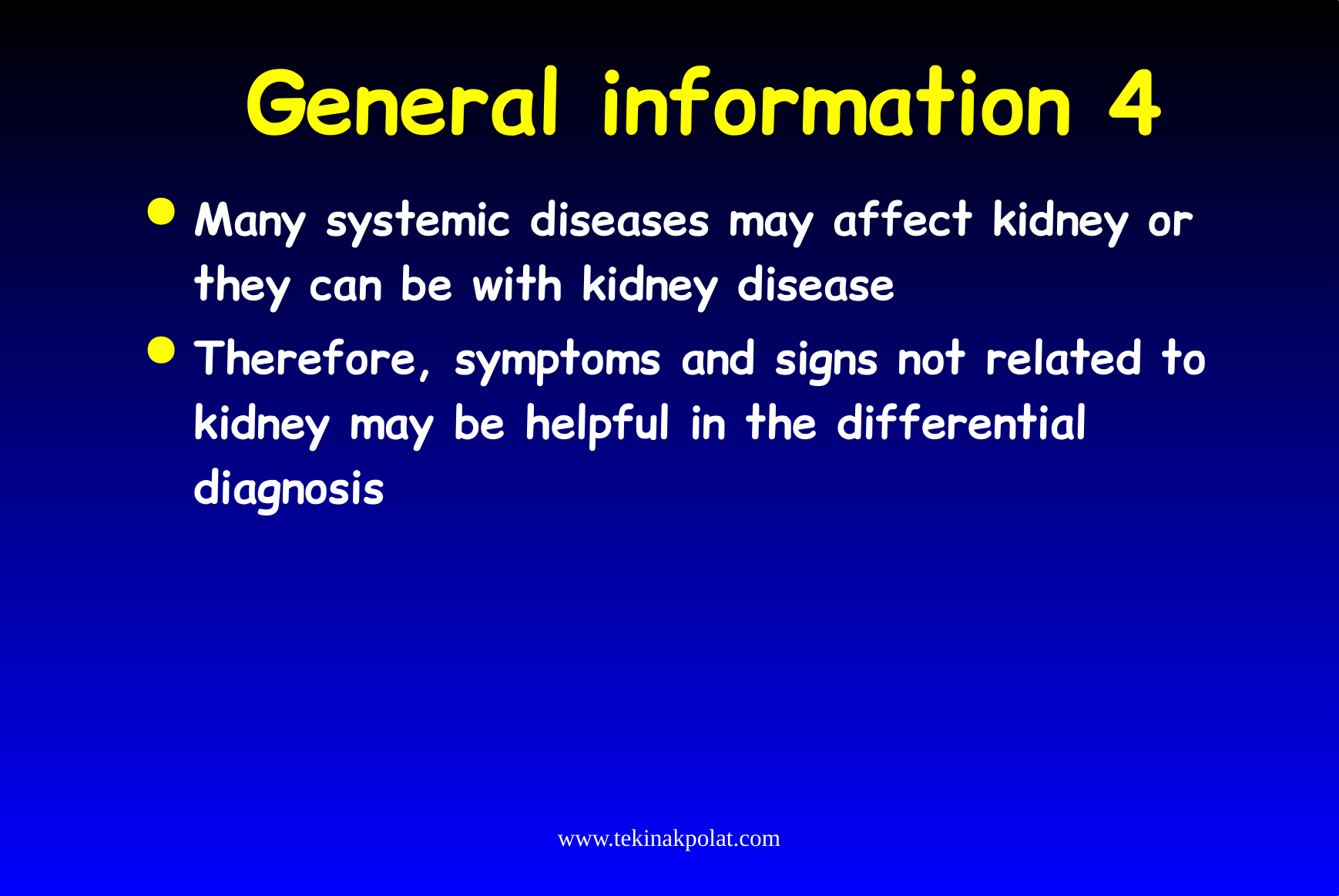

# General information 4
Many systemic diseases may affect kidney or they can be with kidney disease
Therefore, symptoms and signs not related to kidney may be helpful in the differential diagnosis

www.tekinakpolat.com